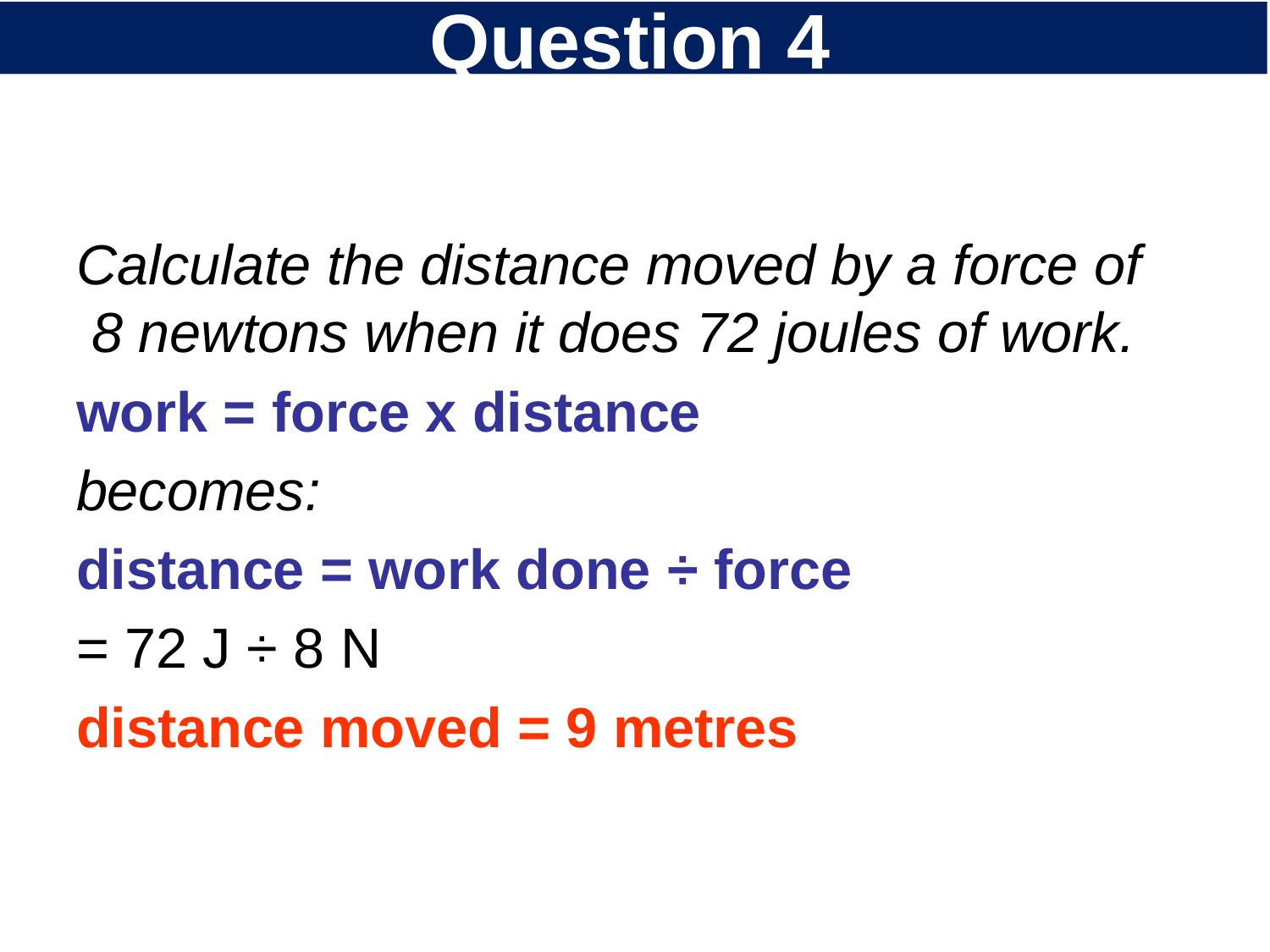

# Question 4
Calculate the distance moved by a force of     8 newtons when it does 72 joules of work.
work = force x distance
becomes:
distance = work done ÷ force
= 72 J ÷ 8 N
distance moved = 9 metres